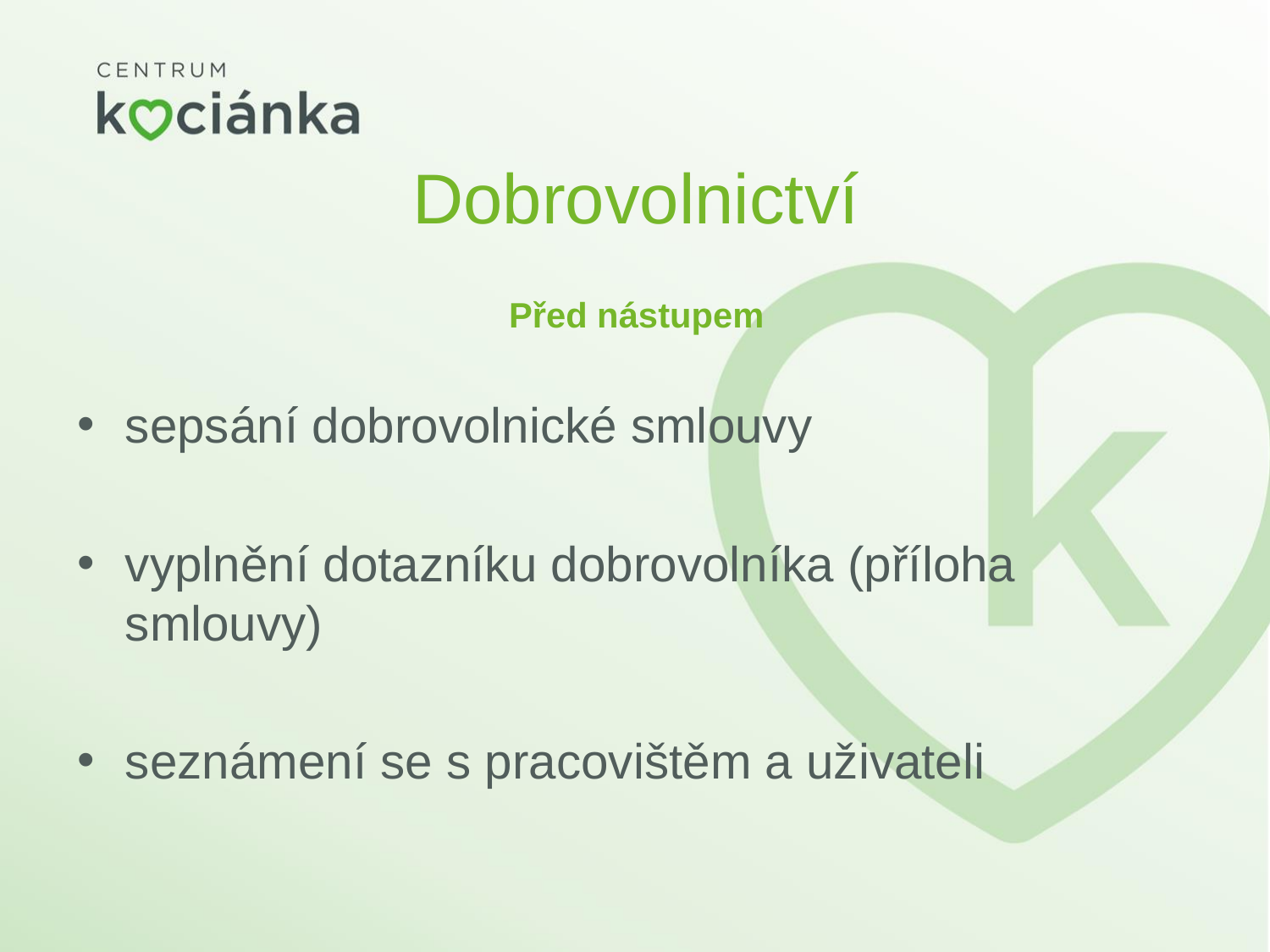

# Dobrovolnictví
Před nástupem

sepsání dobrovolnické smlouvy

vyplnění dotazníku dobrovolníka (příloha smlouvy)

seznámení se s pracovištěm a uživateli